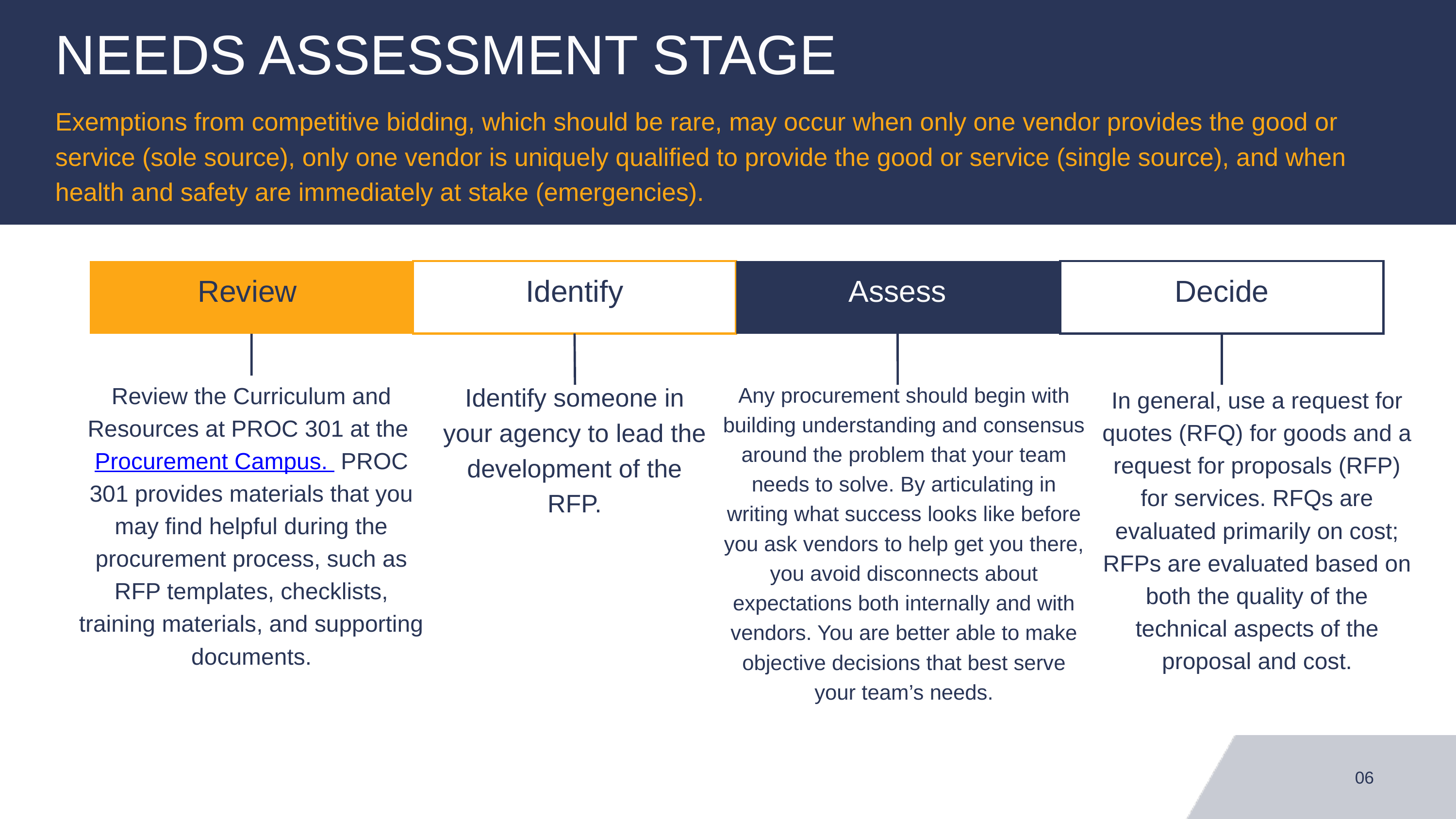

NEEDS ASSESSMENT STAGE
Exemptions from competitive bidding, which should be rare, may occur when only one vendor provides the good or service (sole source), only one vendor is uniquely qualified to provide the good or service (single source), and when health and safety are immediately at stake (emergencies).

Review

Identify

Assess

Decide

Review the Curriculum and Resources at PROC 301 at the Procurement Campus.  PROC 301 provides materials that you may find helpful during the procurement process, such as RFP templates, checklists, training materials, and supporting documents.
Identify someone in your agency to lead the development of the RFP.
Any procurement should begin with building understanding and consensus around the problem that your team needs to solve. By articulating in writing what success looks like before you ask vendors to help get you there, you avoid disconnects about expectations both internally and with vendors. You are better able to make objective decisions that best serve your team’s needs.
In general, use a request for quotes (RFQ) for goods and a request for proposals (RFP) for services. RFQs are evaluated primarily on cost; RFPs are evaluated based on both the quality of the technical aspects of the proposal and cost.

06